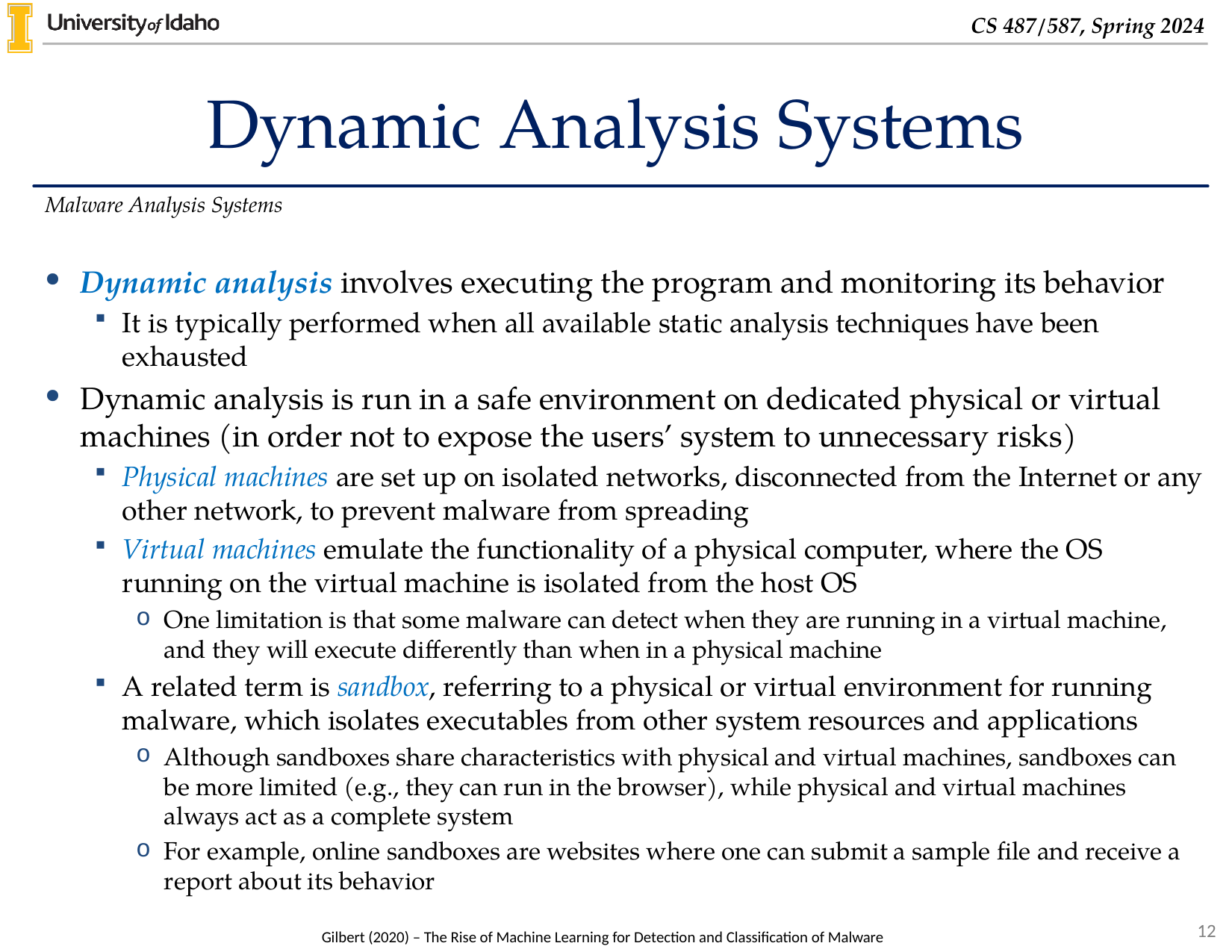

# Dynamic Analysis Systems
Malware Analysis Systems

Dynamic analysis involves executing the program and monitoring its behavior
It is typically performed when all available static analysis techniques have been exhausted
Dynamic analysis is run in a safe environment on dedicated physical or virtual machines (in order not to expose the users’ system to unnecessary risks)
Physical machines are set up on isolated networks, disconnected from the Internet or any other network, to prevent malware from spreading
Virtual machines emulate the functionality of a physical computer, where the OS running on the virtual machine is isolated from the host OS
One limitation is that some malware can detect when they are running in a virtual machine, and they will execute differently than when in a physical machine
A related term is sandbox, referring to a physical or virtual environment for running malware, which isolates executables from other system resources and applications
Although sandboxes share characteristics with physical and virtual machines, sandboxes can be more limited (e.g., they can run in the browser), while physical and virtual machines always act as a complete system
For example, online sandboxes are websites where one can submit a sample file and receive a report about its behavior
Gilbert (2020) – The Rise of Machine Learning for Detection and Classification of Malware